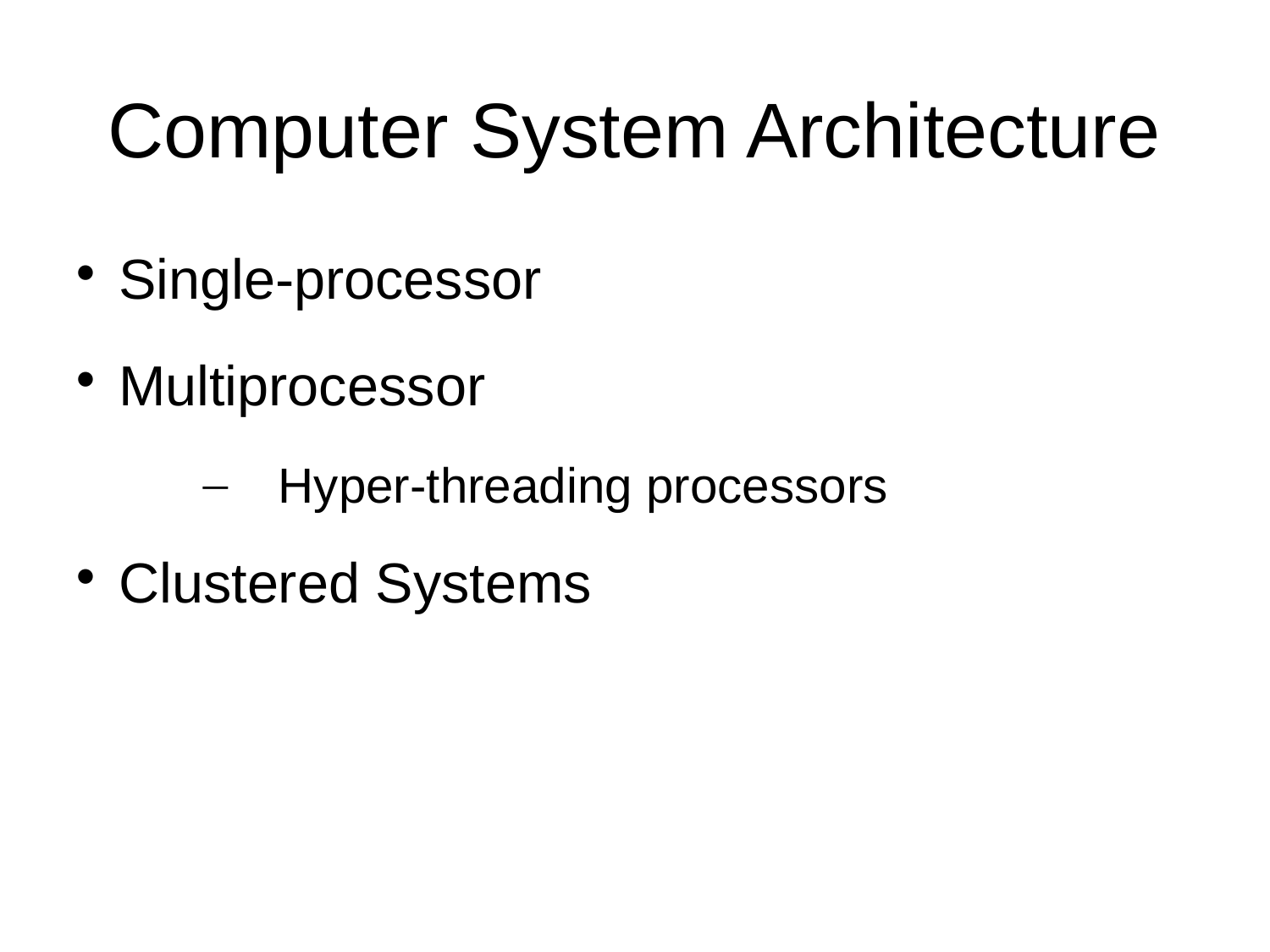

Computer System Architecture
Single-processor
Multiprocessor
Hyper-threading processors
Clustered Systems